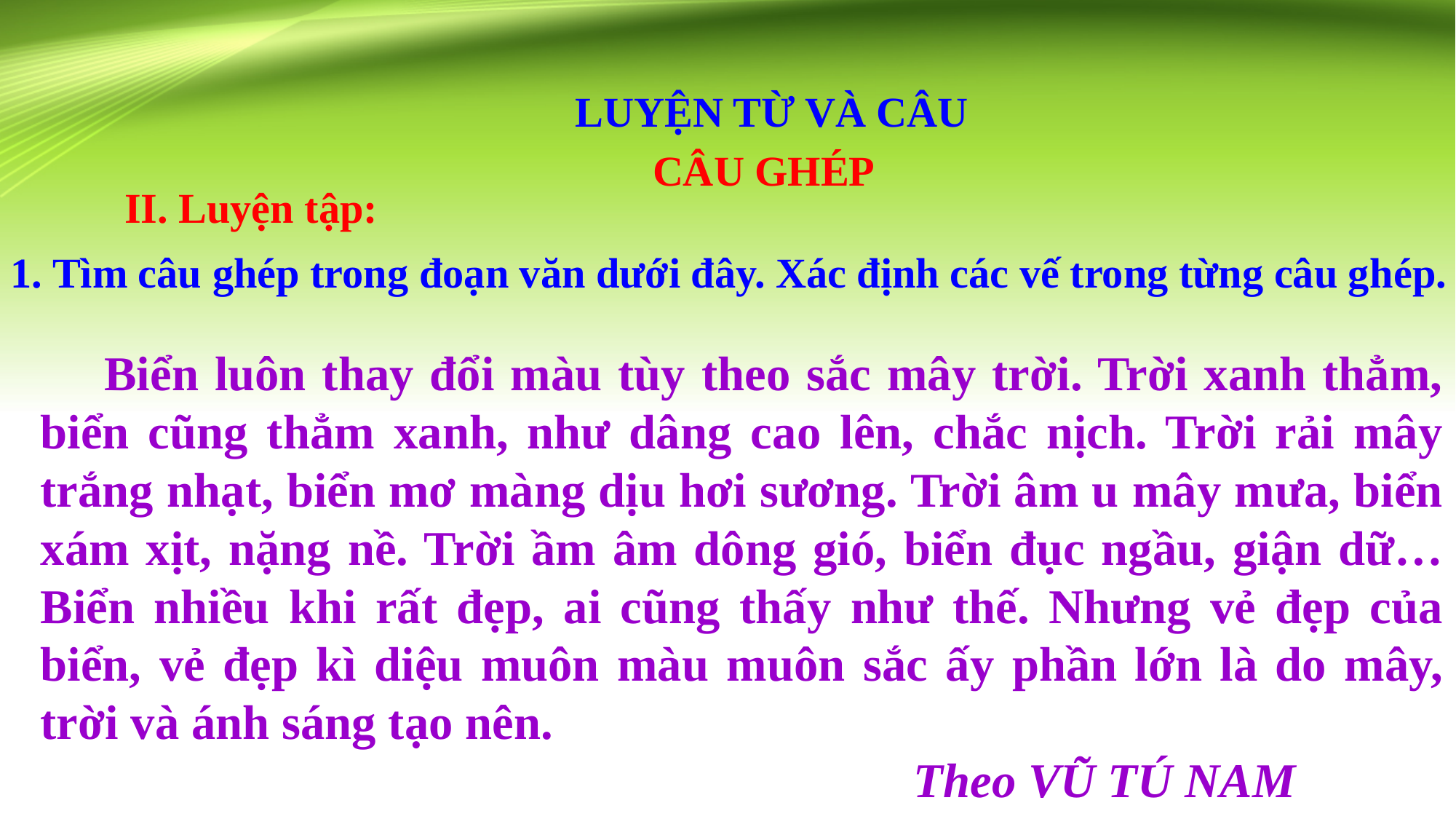

LUYỆN TỪ VÀ CÂU
CÂU GHÉP
II. Luyện tập:
1. Tìm câu ghép trong đoạn văn dưới đây. Xác định các vế trong từng câu ghép.
    Biển luôn thay đổi màu tùy theo sắc mây trời. Trời xanh thẳm, biển cũng thẳm xanh, như dâng cao lên, chắc nịch. Trời rải mây trắng nhạt, biển mơ màng dịu hơi sương. Trời âm u mây mưa, biển xám xịt, nặng nề. Trời ầm âm dông gió, biển đục ngầu, giận dữ… Biển nhiều khi rất đẹp, ai cũng thấy như thế. Nhưng vẻ đẹp của biển, vẻ đẹp kì diệu muôn màu muôn sắc ấy phần lớn là do mây, trời và ánh sáng tạo nên.
								Theo VŨ TÚ NAM